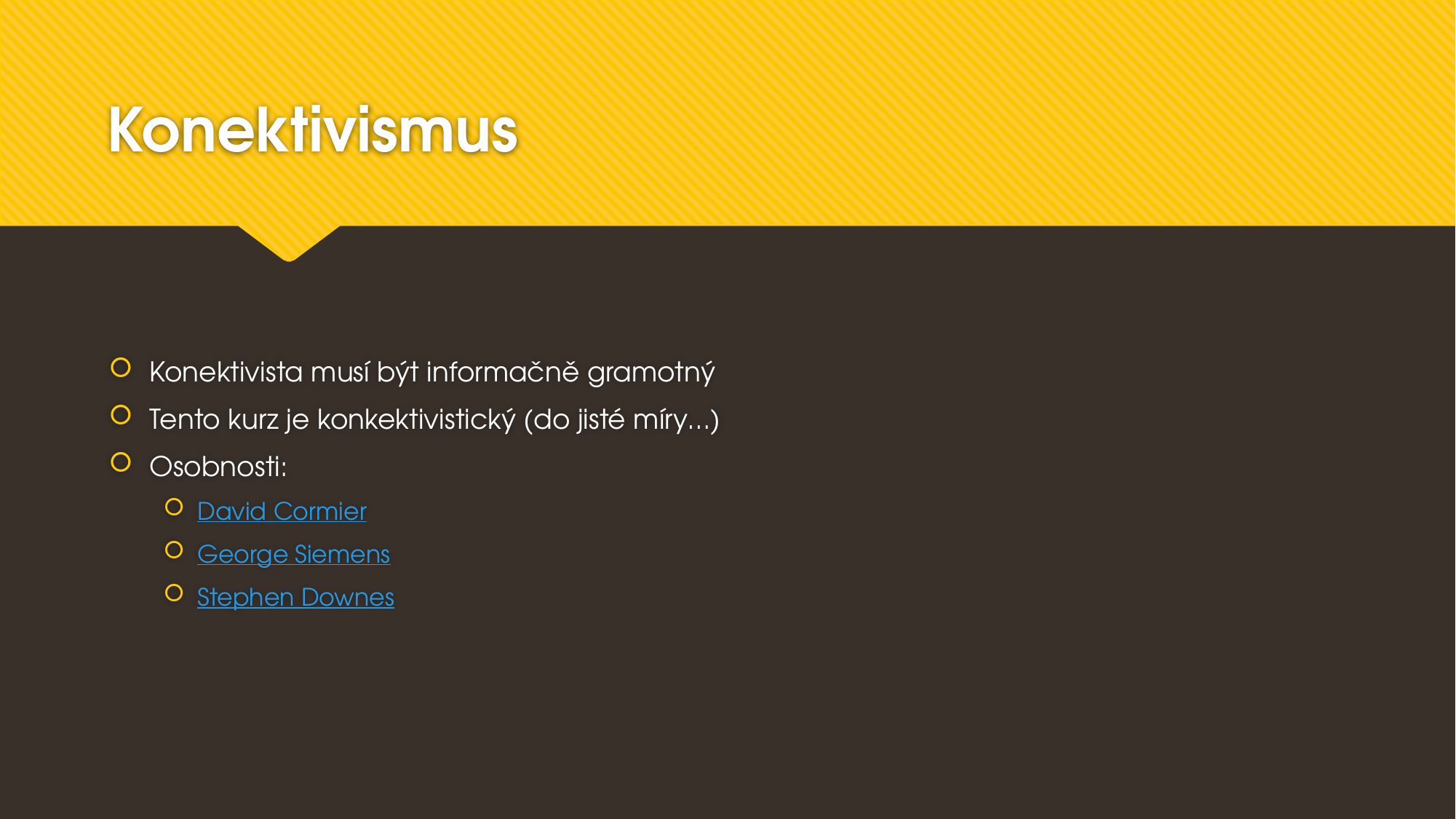

# Konektivismus
Konektivista musí být informačně gramotný
Tento kurz je konkektivistický (do jisté míry…)
Osobnosti:
David Cormier
George Siemens
Stephen Downes